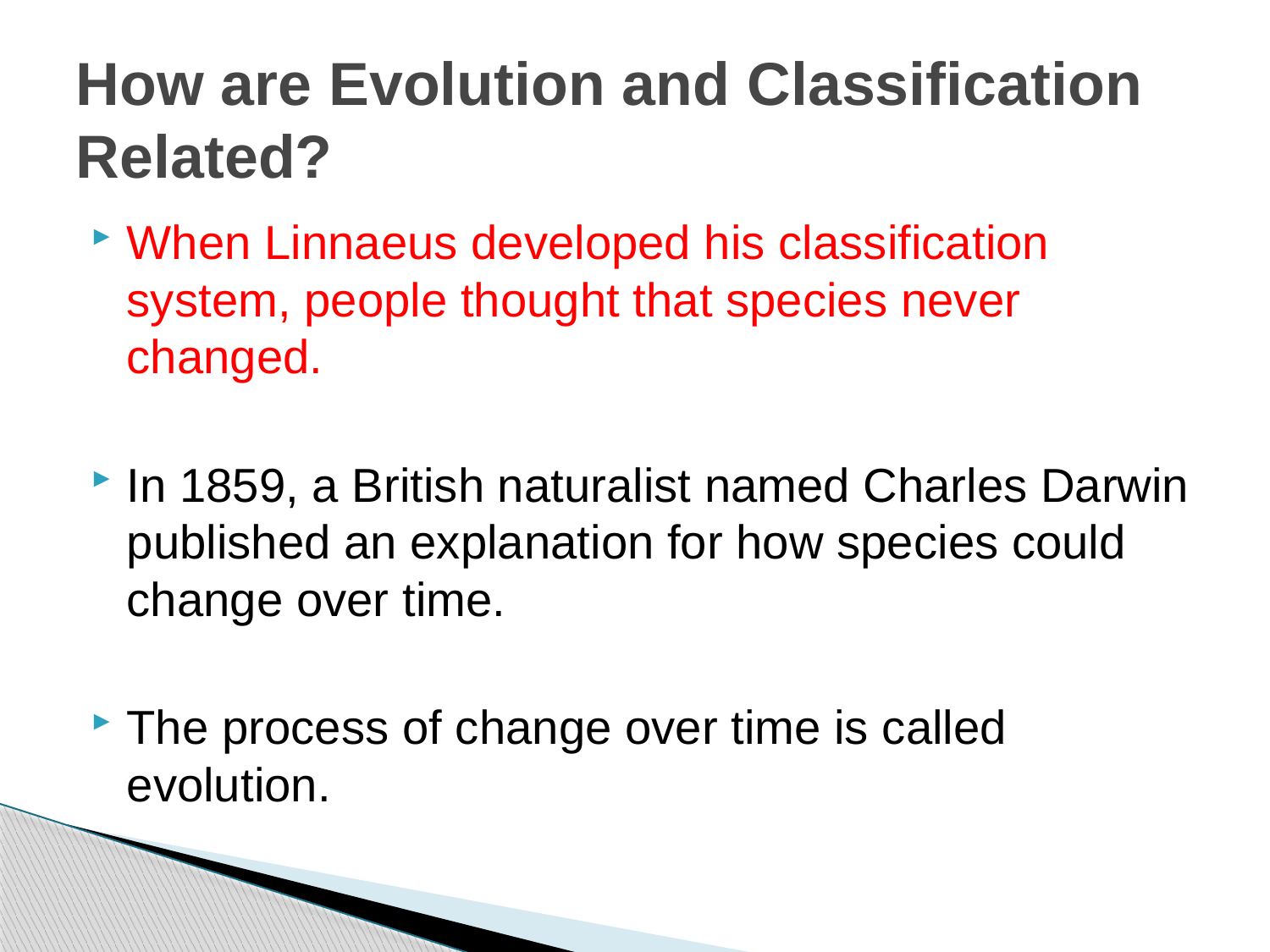

# How are Evolution and Classification Related?
When Linnaeus developed his classification system, people thought that species never changed.

In 1859, a British naturalist named Charles Darwin published an explanation for how species could change over time.

The process of change over time is called evolution.